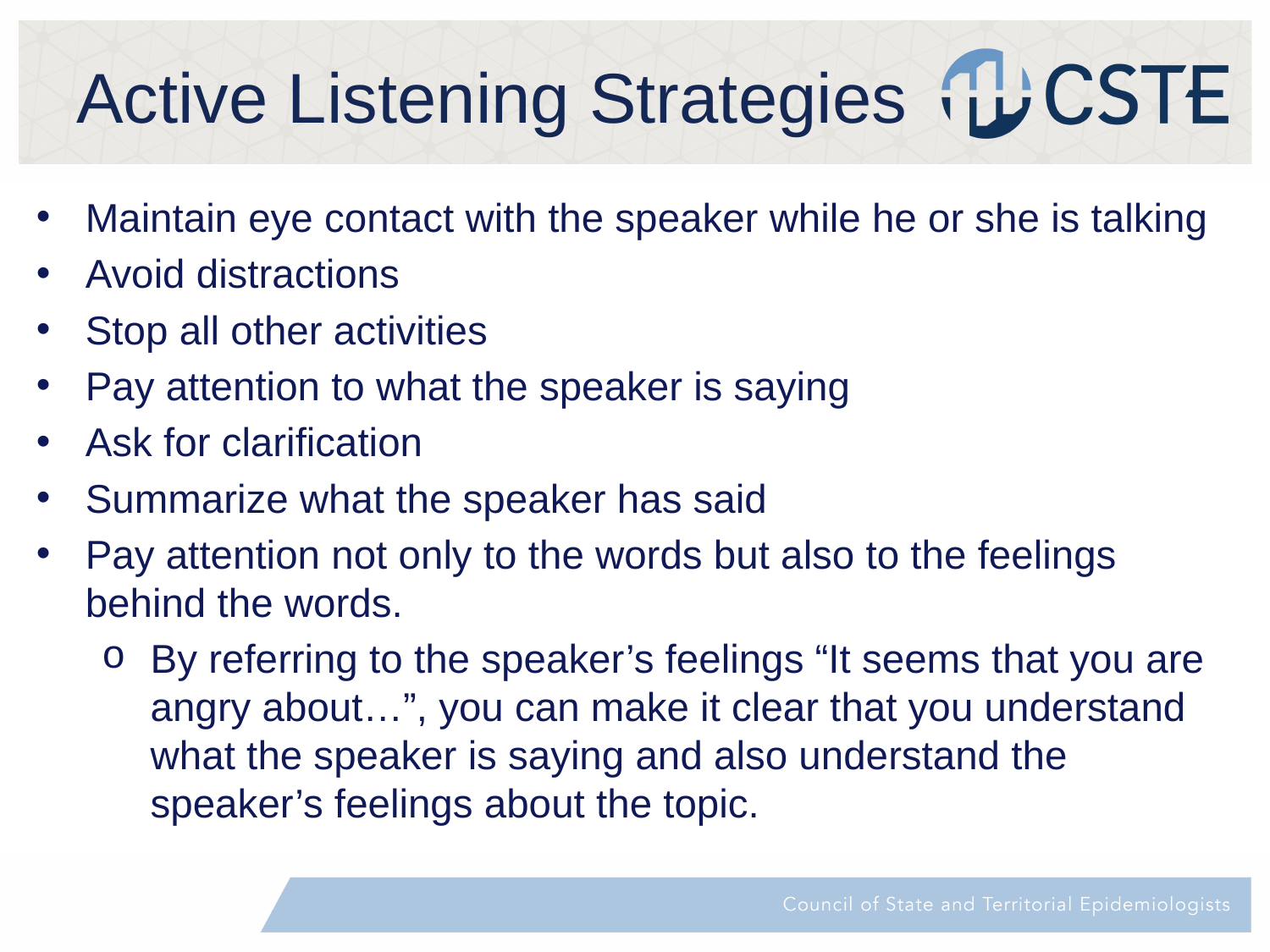

# Active Listening Strategies
Maintain eye contact with the speaker while he or she is talking
Avoid distractions
Stop all other activities
Pay attention to what the speaker is saying
Ask for clarification
Summarize what the speaker has said
Pay attention not only to the words but also to the feelings behind the words.
By referring to the speaker’s feelings “It seems that you are angry about…”, you can make it clear that you understand what the speaker is saying and also understand the speaker’s feelings about the topic.